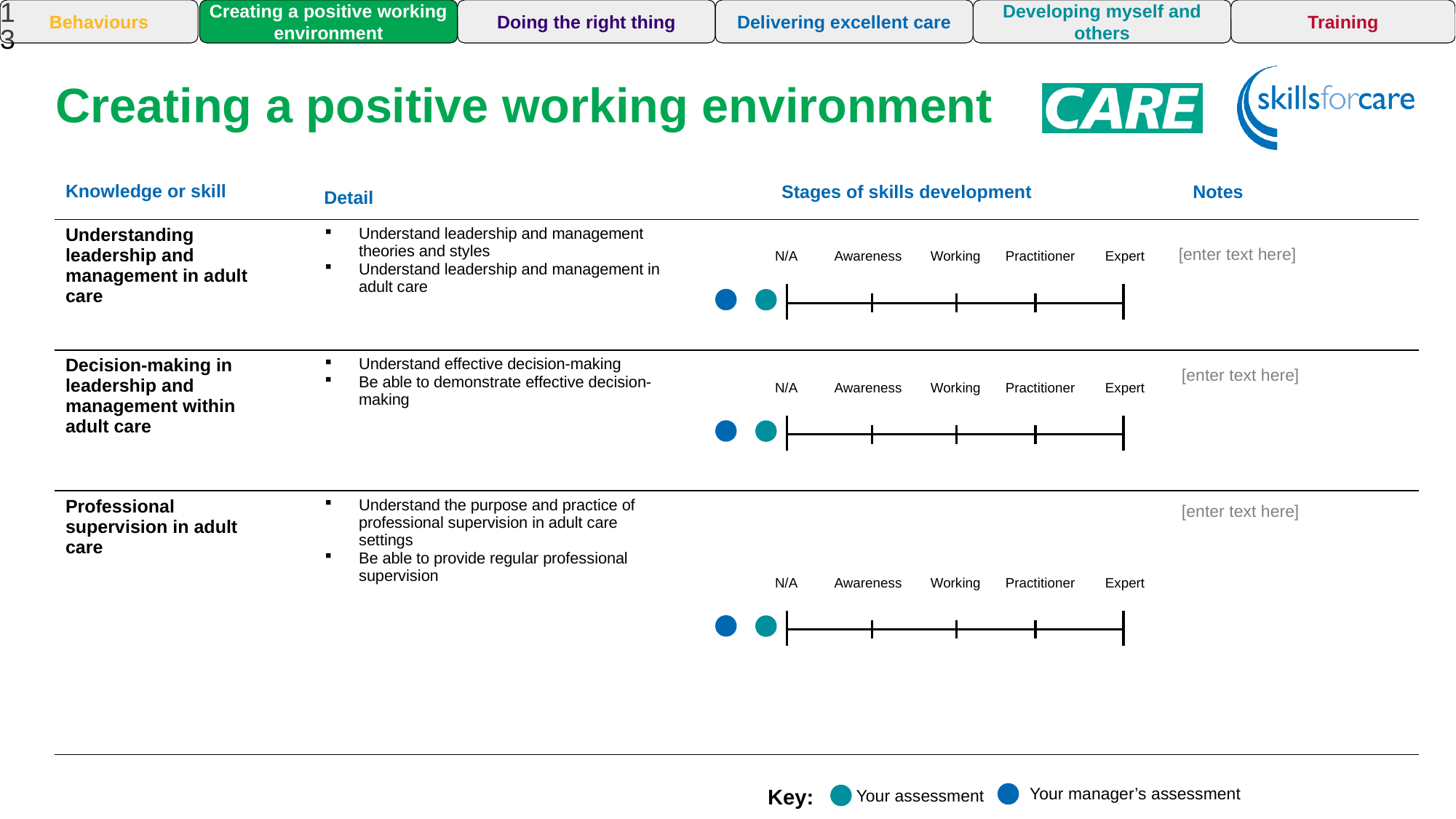

13
Training
Behaviours
Creating a positive working environment
Doing the right thing
Delivering excellent care
Developing myself and others
Creating a positive working environment
Awareness
Awareness
Awareness
| Knowledge or skill | Detail |  | Stages of skills development | Notes |
| --- | --- | --- | --- | --- |
| Understanding leadership and management in adult care ​ | Understand leadership and management theories and styles Understand leadership and management in adult care |  |  |  |
| Decision-making in leadership and management within adult care​ | Understand effective decision-making Be able to demonstrate effective decision-making |  |  |  |
| Professional supervision in adult care​ | Understand the purpose and practice of professional supervision in adult care settings Be able to provide regular professional supervision |  |  |  |
Awareness
Awareness
Awareness
[enter text here]
N/A
Awareness
Working
Practitioner
Expert

[enter text here]
N/A
Awareness
Working
Practitioner
Expert

[enter text here]
N/A
Awareness
Working
Practitioner
Expert

Your manager’s assessment
Key:
Your assessment